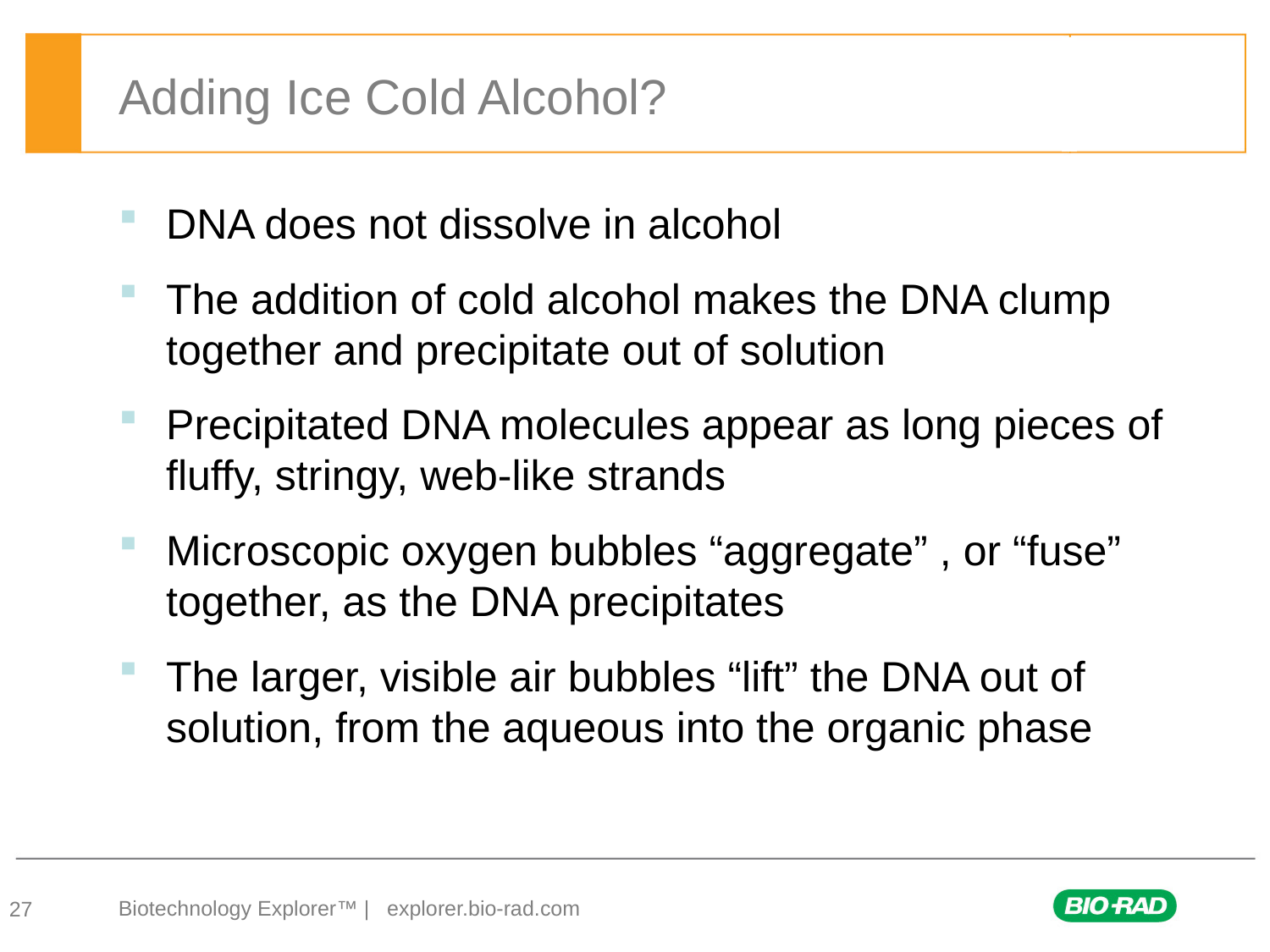

# Adding Ice Cold Alcohol?
DNA does not dissolve in alcohol
The addition of cold alcohol makes the DNA clump together and precipitate out of solution
Precipitated DNA molecules appear as long pieces of fluffy, stringy, web-like strands
Microscopic oxygen bubbles “aggregate” , or “fuse” together, as the DNA precipitates
The larger, visible air bubbles “lift” the DNA out of solution, from the aqueous into the organic phase